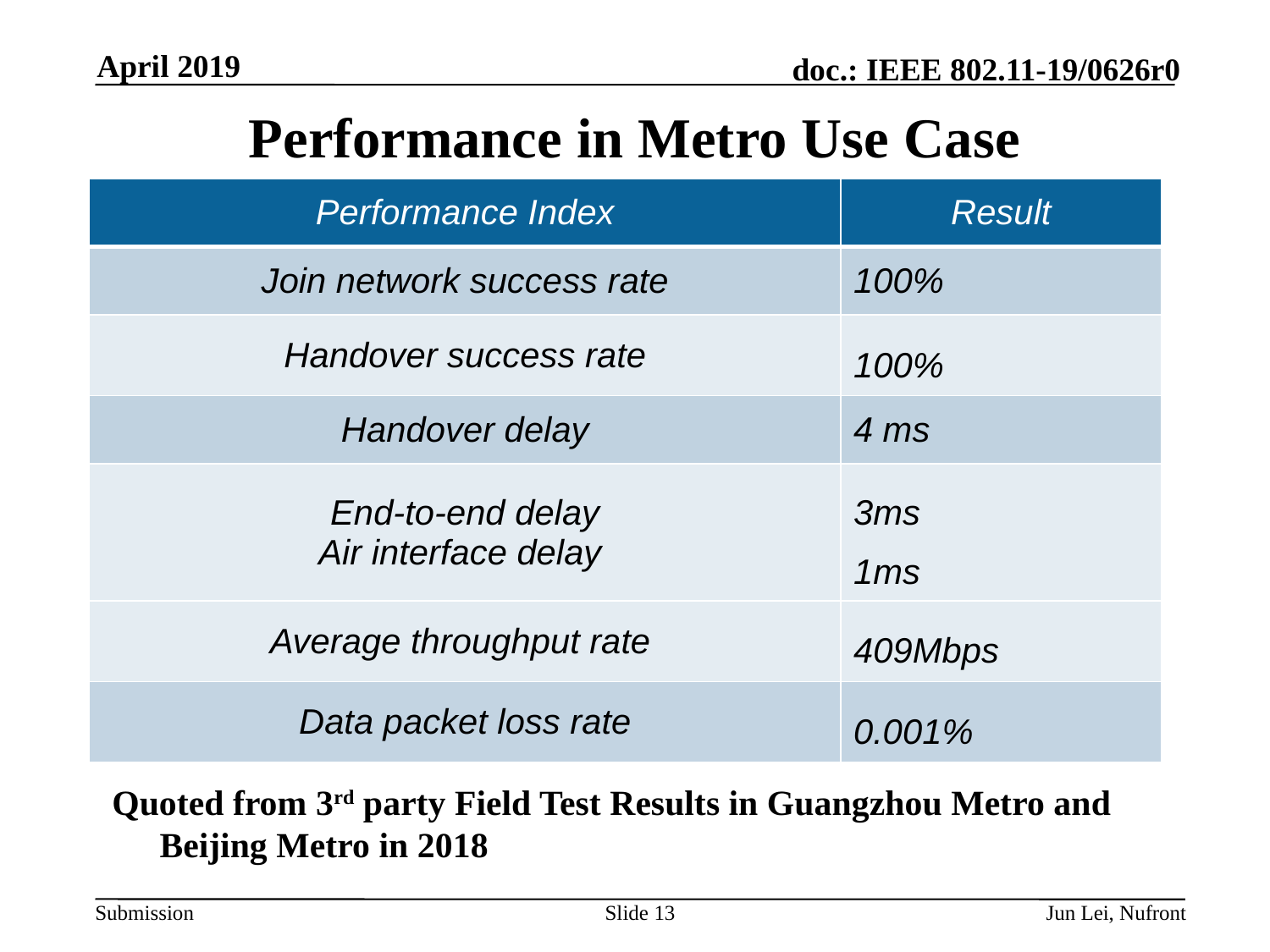

April 2019
# Performance in Metro Use Case
| Performance Index | Result |
| --- | --- |
| Join network success rate | 100% |
| Handover success rate | 100% |
| Handover delay | 4 ms |
| End-to-end delay Air interface delay | 3ms 1ms |
| Average throughput rate | 409Mbps |
| Data packet loss rate | 0.001% |
Quoted from 3rd party Field Test Results in Guangzhou Metro and Beijing Metro in 2018

Slide 13
Jun Lei, Nufront